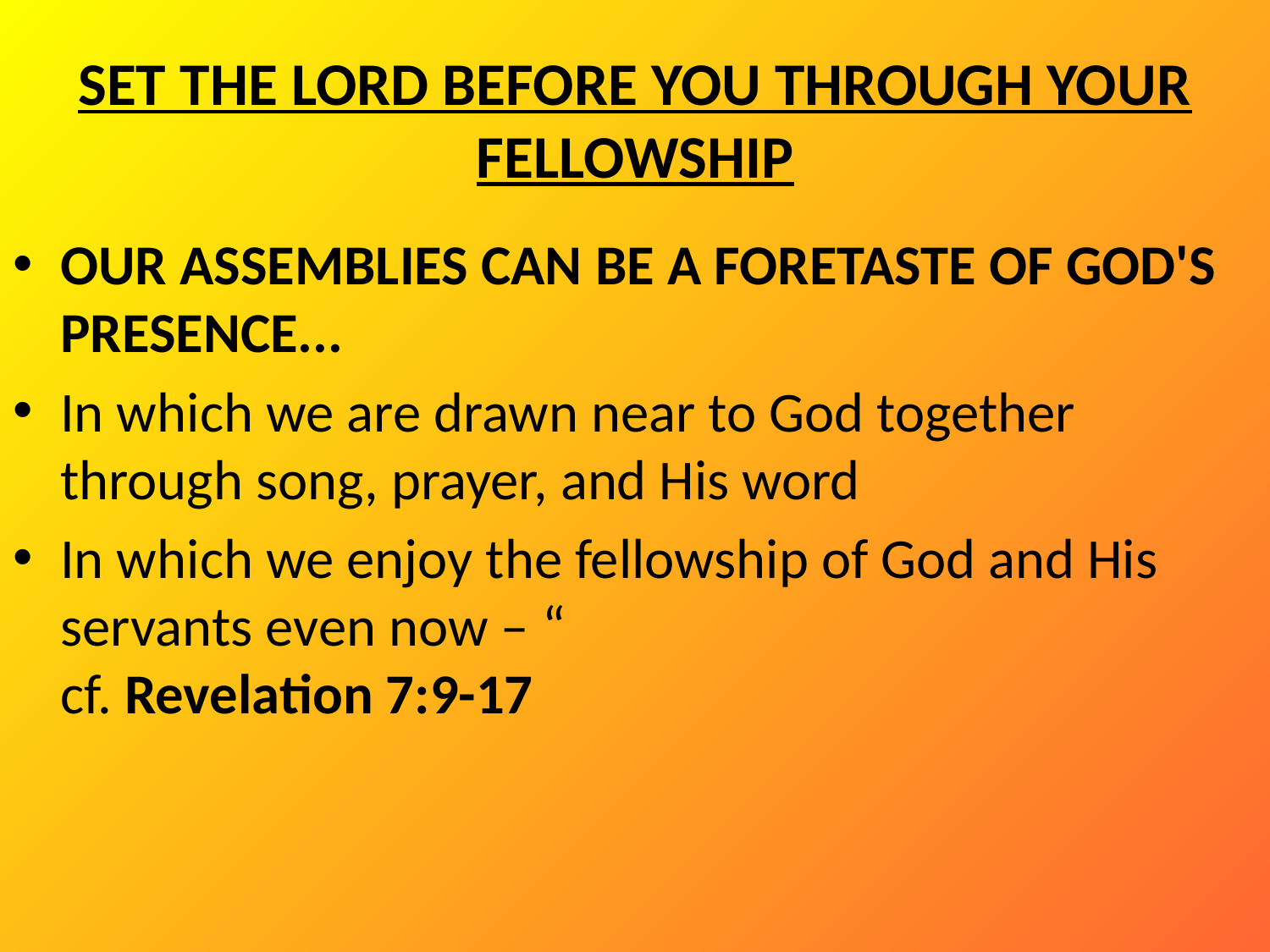

# SET THE LORD BEFORE YOU THROUGH YOUR FELLOWSHIP
OUR ASSEMBLIES CAN BE A FORETASTE OF GOD'S PRESENCE...
In which we are drawn near to God together through song, prayer, and His word
In which we enjoy the fellowship of God and His servants even now – “
cf. Revelation 7:9-17